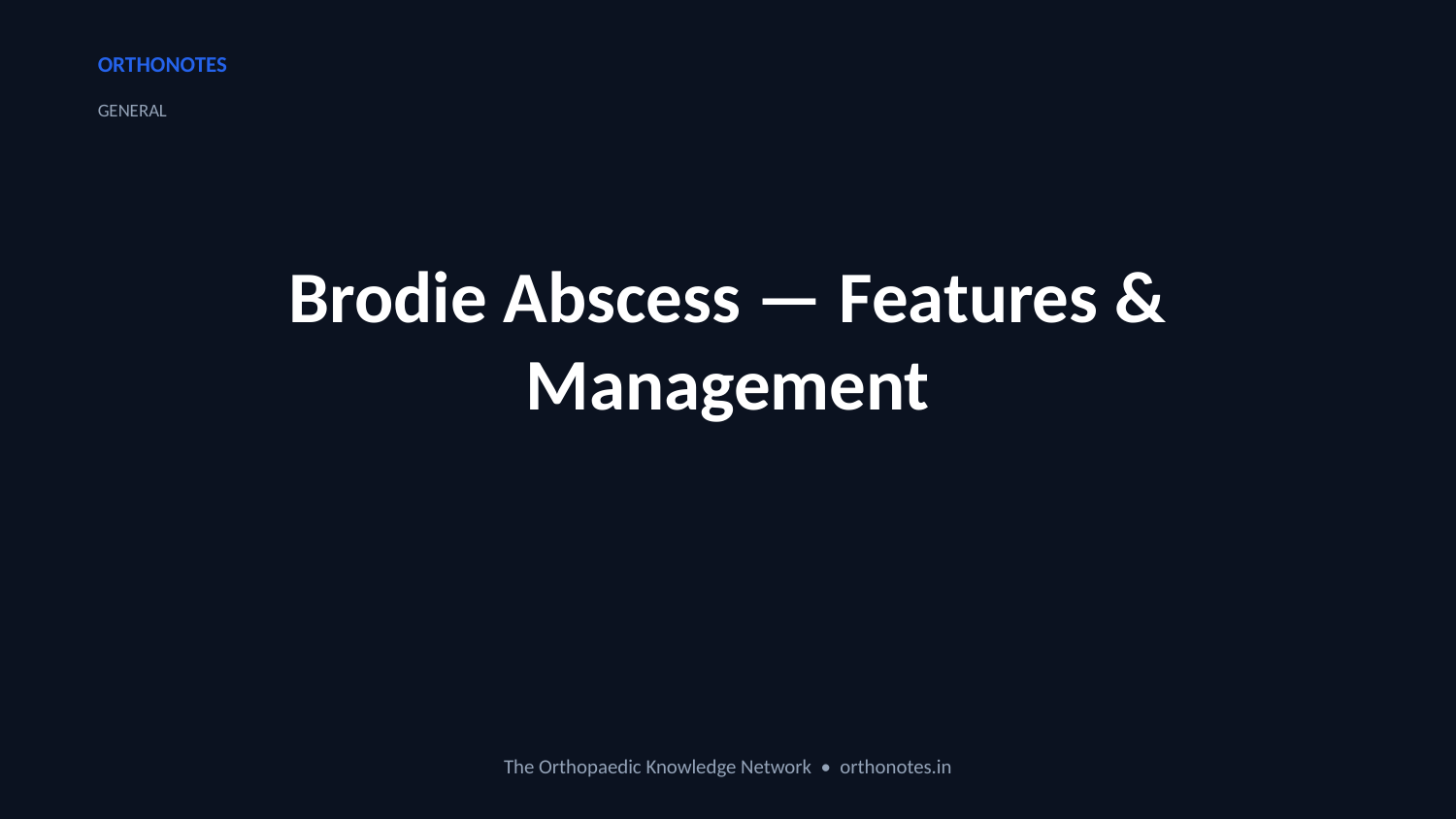

ORTHONOTES
GENERAL
Brodie Abscess — Features & Management
The Orthopaedic Knowledge Network  •  orthonotes.in